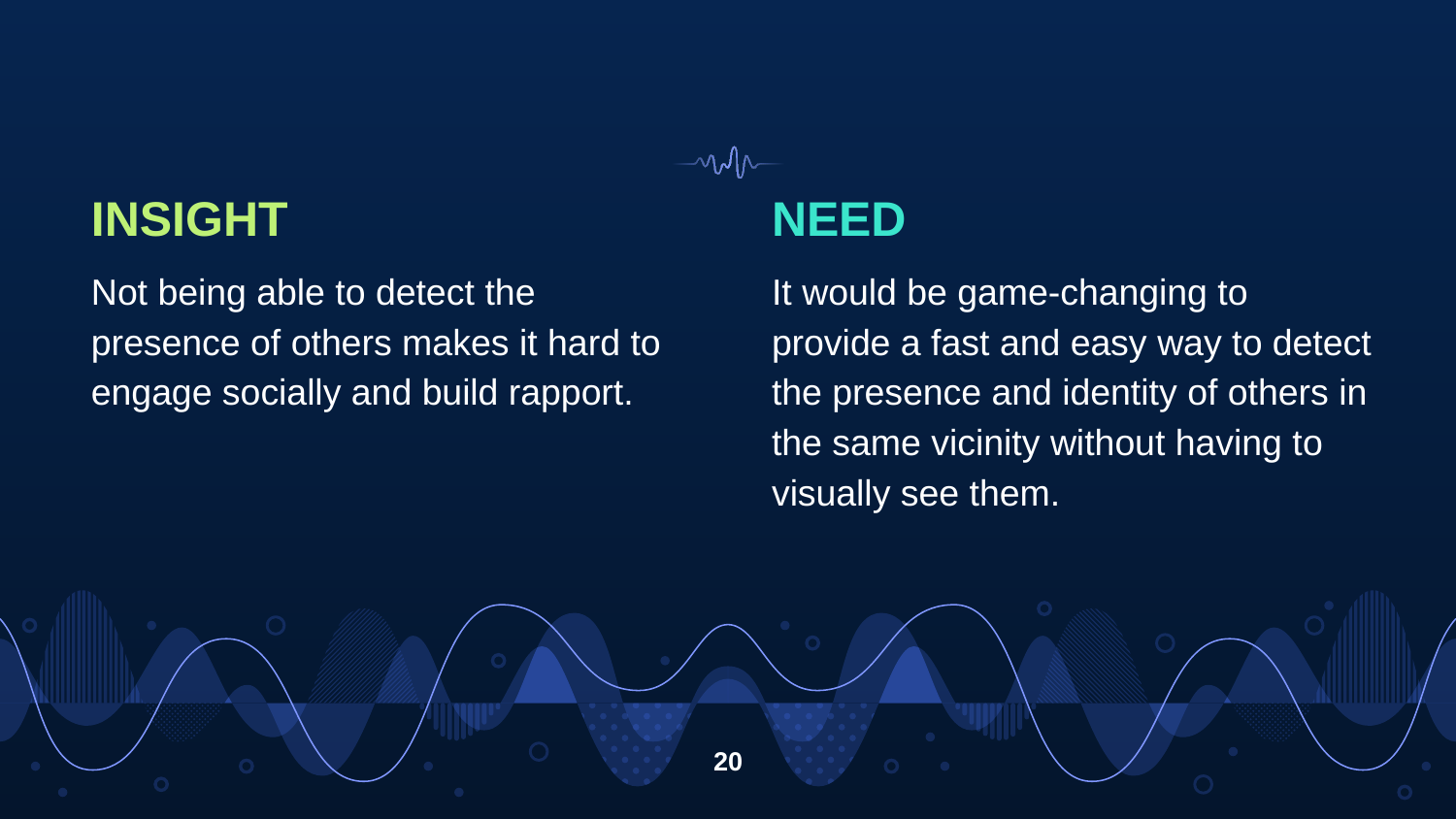

INSIGHT
Not being able to detect the presence of others makes it hard to engage socially and build rapport.
NEED
It would be game-changing to provide a fast and easy way to detect the presence and identity of others in the same vicinity without having to visually see them.
20